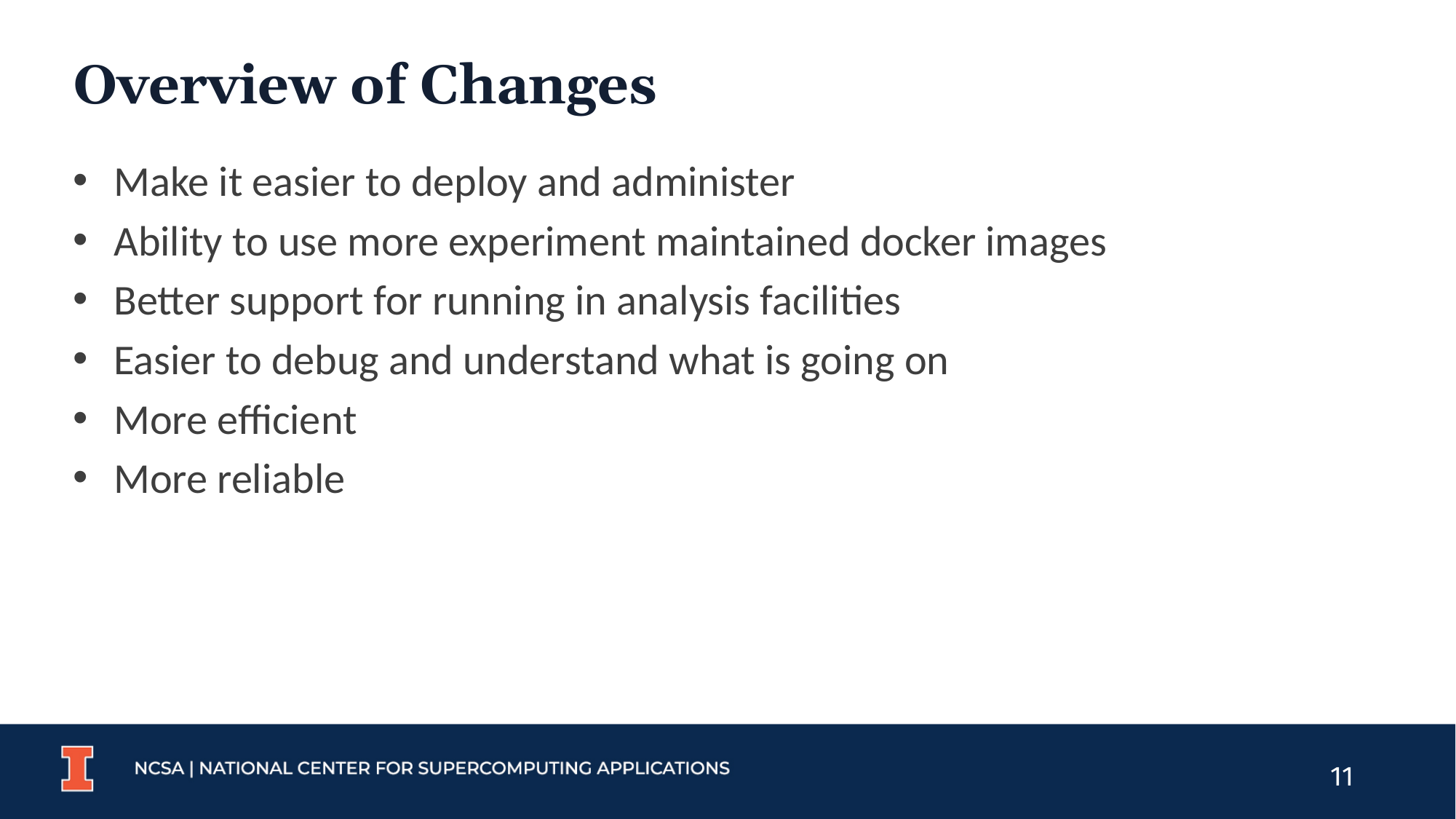

# Overview of Changes
Make it easier to deploy and administer
Ability to use more experiment maintained docker images
Better support for running in analysis facilities
Easier to debug and understand what is going on
More efficient
More reliable